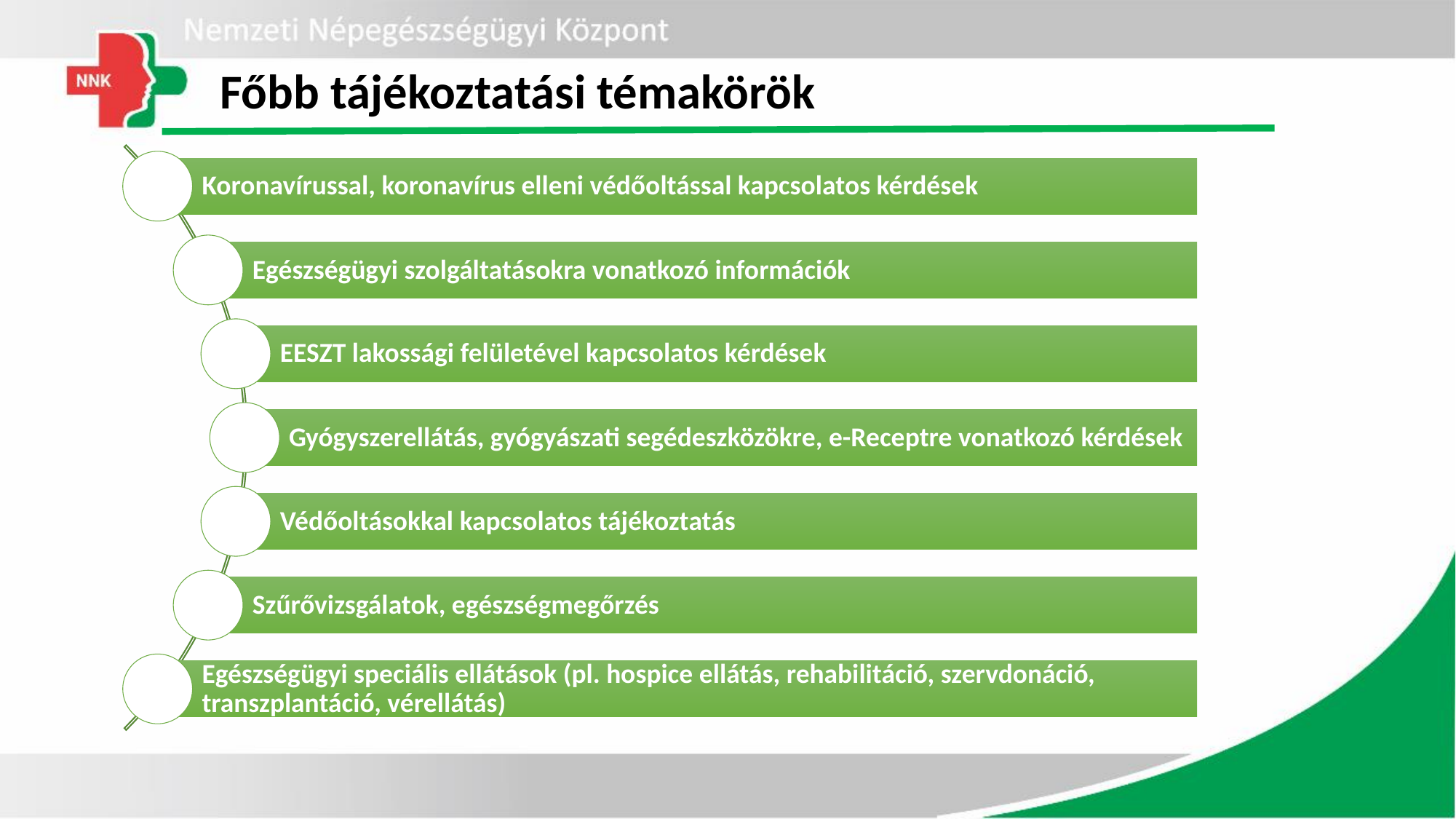

Főbb tájékoztatási témakörök
Koronavírussal, koronavírus elleni védőoltással kapcsolatos kérdések
Egészségügyi szolgáltatásokra vonatkozó információk
EESZT lakossági felületével kapcsolatos kérdések
Gyógyszerellátás, gyógyászati segédeszközökre, e-Receptre vonatkozó kérdések
Védőoltásokkal kapcsolatos tájékoztatás
Szűrővizsgálatok, egészségmegőrzés
Egészségügyi speciális ellátások (pl. hospice ellátás, rehabilitáció, szervdonáció, transzplantáció, vérellátás)